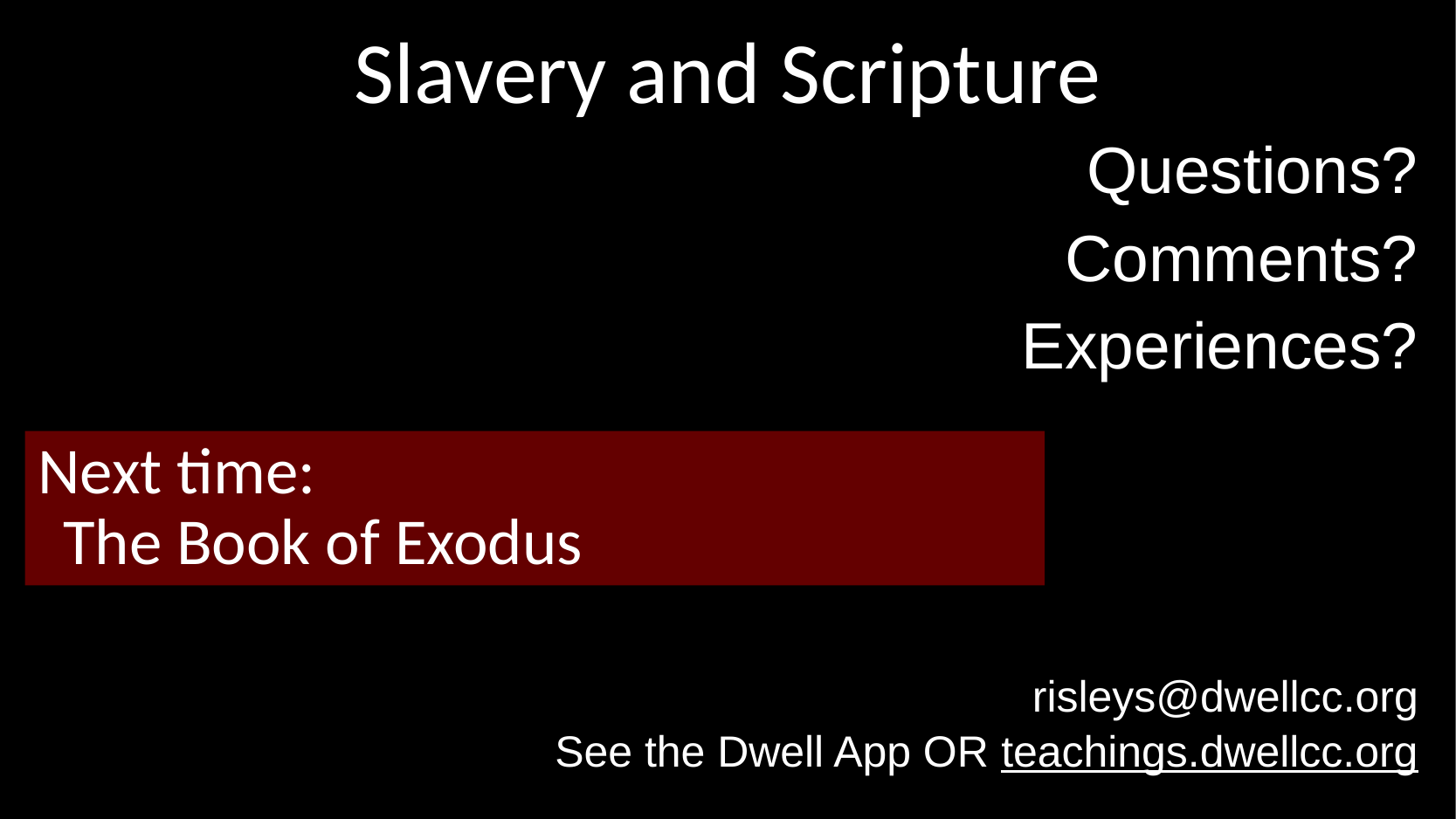

# Slavery and Scripture
Questions?
Comments?
Experiences?

risleys@dwellcc.org
See the Dwell App OR teachings.dwellcc.org
Next time:
	The Book of Exodus